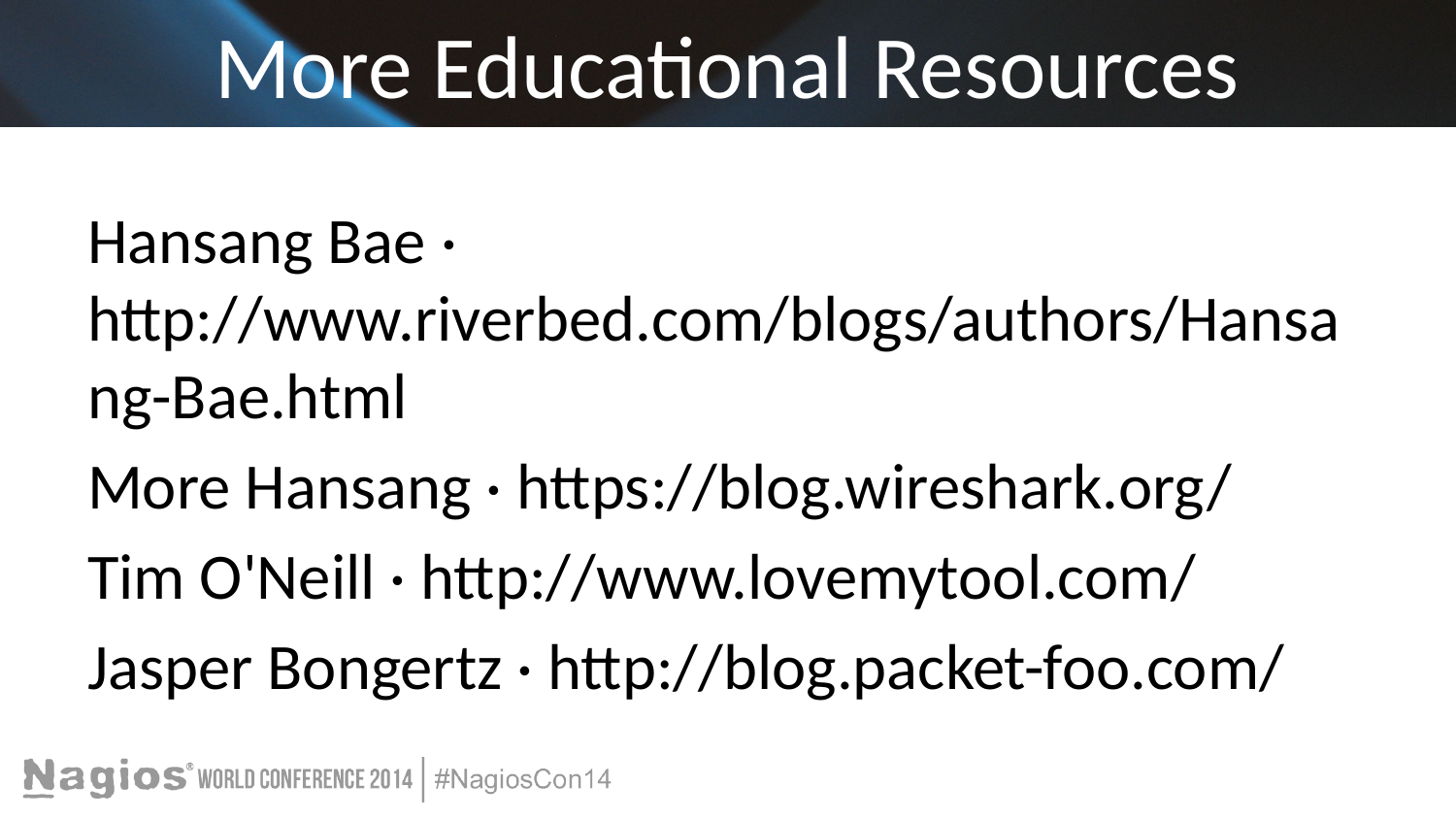

# More Educational Resources
Hansang Bae · http://www.riverbed.com/blogs/authors/Hansang-Bae.html
More Hansang · https://blog.wireshark.org/
Tim O'Neill · http://www.lovemytool.com/
Jasper Bongertz · http://blog.packet-foo.com/